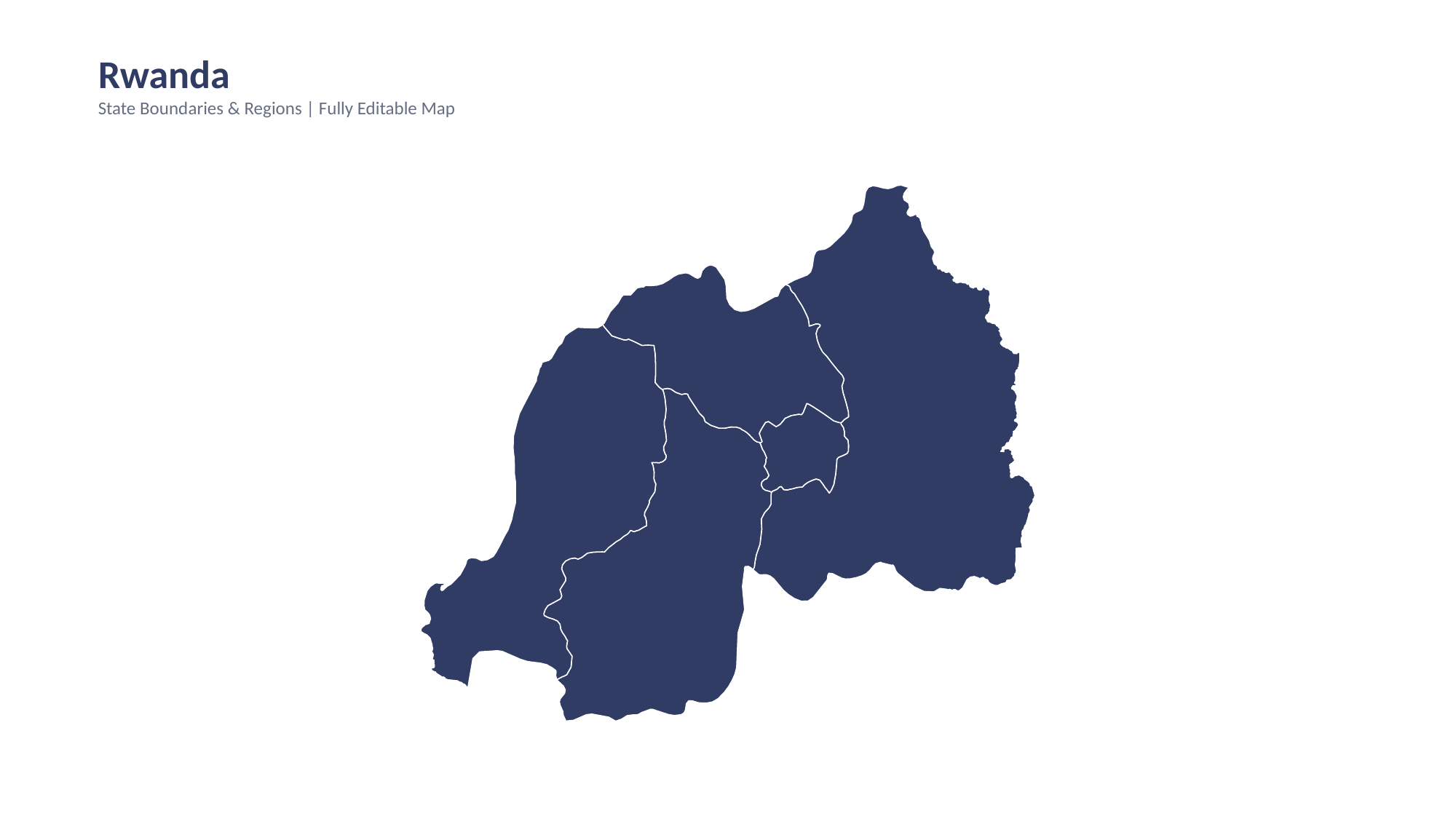

Rwanda
State Boundaries & Regions | Fully Editable Map